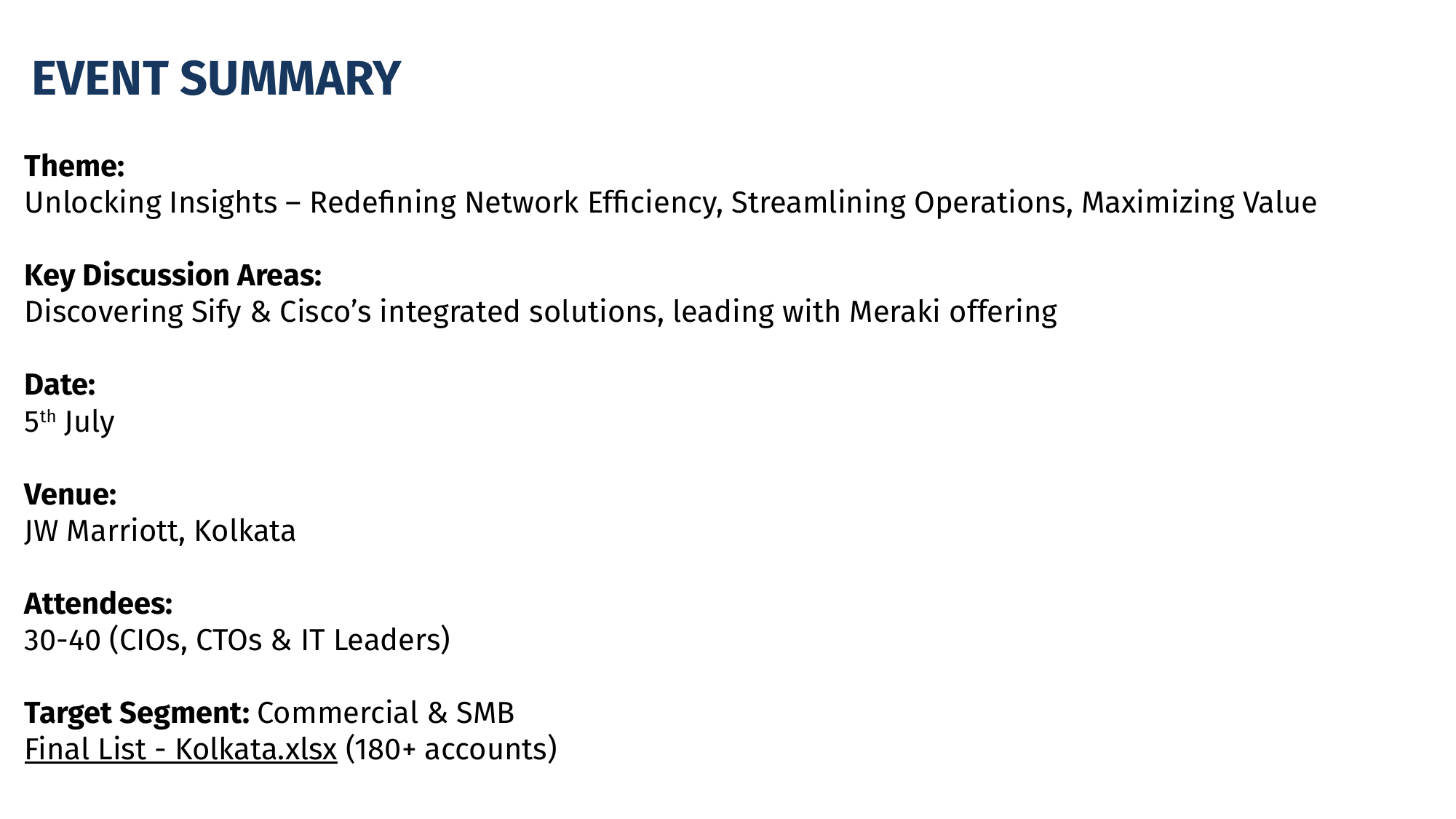

EVENT SUMMARY
Theme:
Unlocking Insights – Redefining Network Efficiency, Streamlining Operations, Maximizing Value

Key Discussion Areas:
Discovering Sify & Cisco’s integrated solutions, leading with Meraki offering

Date:
5th July

Venue:
JW Marriott, Kolkata

Attendees:
30-40 (CIOs, CTOs & IT Leaders)

Target Segment: Commercial & SMB
Final List - Kolkata.xlsx (180+ accounts)